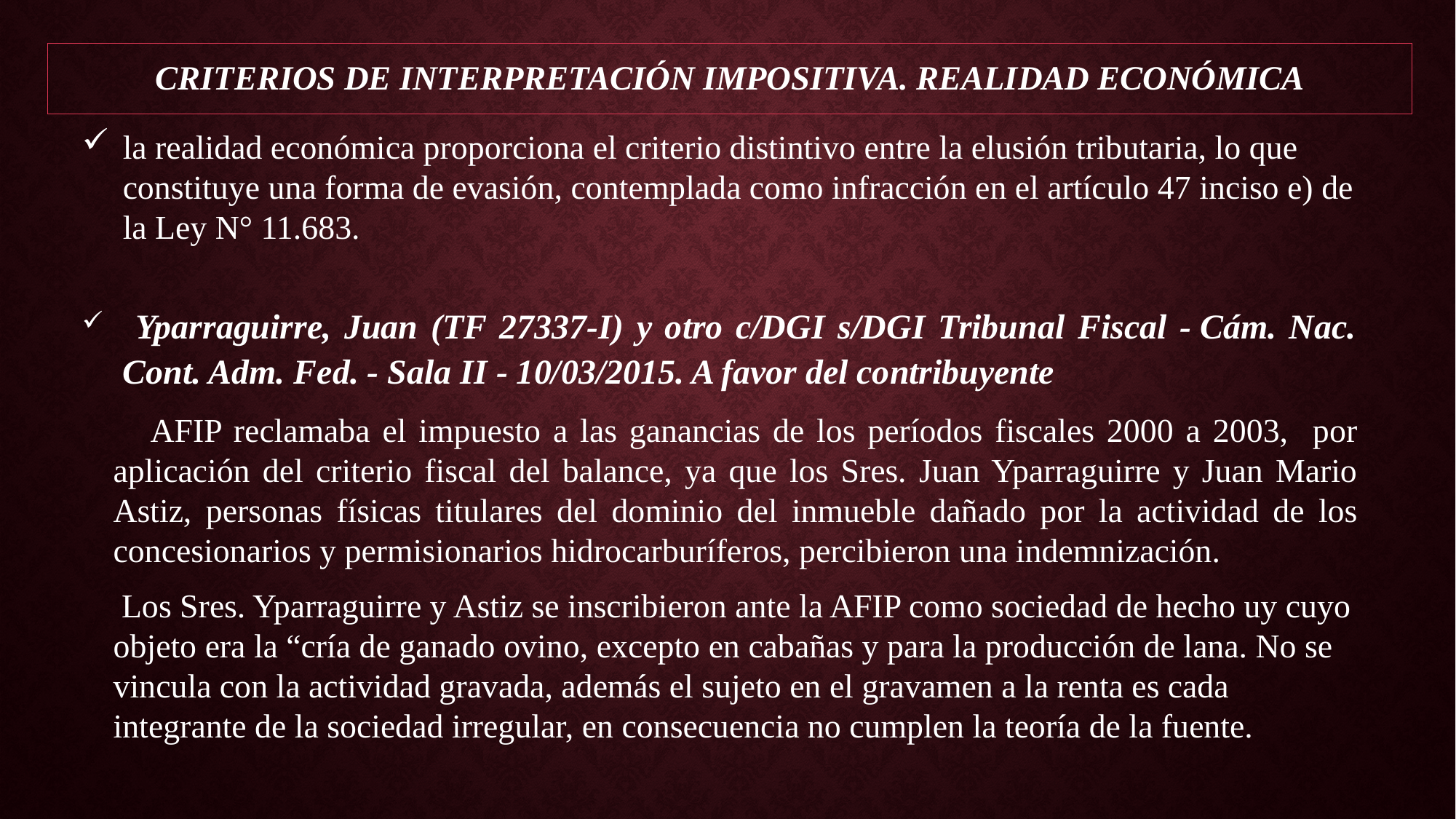

# Criterios de interpretación Impositiva. Realidad Económica
la realidad económica proporciona el criterio distintivo entre la elusión tributaria, lo que constituye una forma de evasión, contemplada como infracción en el artículo 47 inciso e) de la Ley N° 11.683.

 Yparraguirre, Juan (TF 27337-I) y otro c/DGI s/DGI Tribunal Fiscal - Cám. Nac. Cont. Adm. Fed. - Sala II - 10/03/2015. A favor del contribuyente
   AFIP reclamaba el impuesto a las ganancias de los períodos fiscales 2000 a 2003,  por aplicación del criterio fiscal del balance, ya que los Sres. Juan Yparraguirre y Juan Mario Astiz, personas físicas titulares del dominio del inmueble dañado por la actividad de los concesionarios y permisionarios hidrocarburíferos, percibieron una indemnización.
 Los Sres. Yparraguirre y Astiz se inscribieron ante la AFIP como sociedad de hecho uy cuyo objeto era la “cría de ganado ovino, excepto en cabañas y para la producción de lana. No se vincula con la actividad gravada, además el sujeto en el gravamen a la renta es cada integrante de la sociedad irregular, en consecuencia no cumplen la teoría de la fuente.